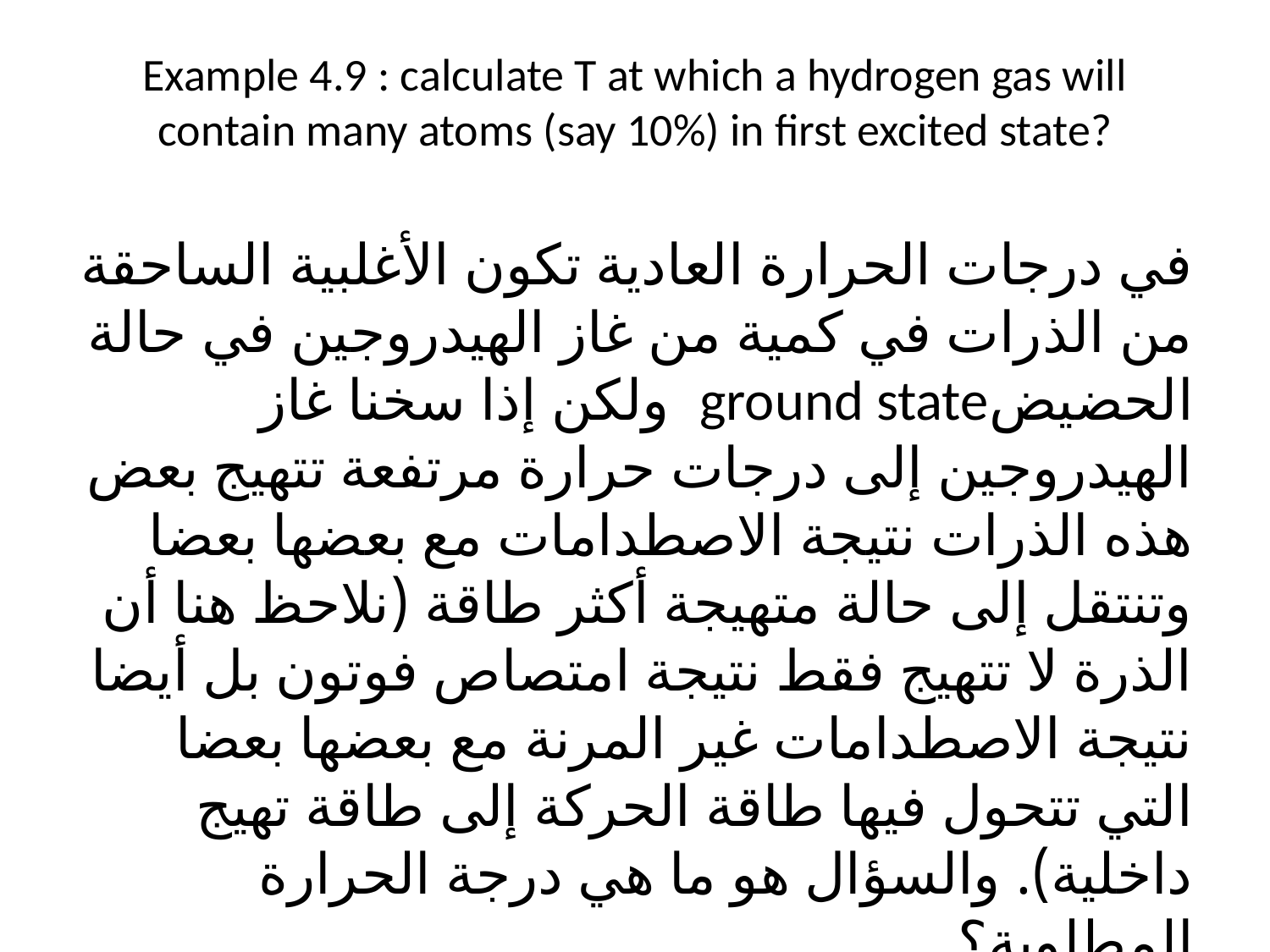

# Example 4.9 : calculate T at which a hydrogen gas will contain many atoms (say 10%) in first excited state?
في درجات الحرارة العادية تكون الأغلبية الساحقة من الذرات في كمية من غاز الهيدروجين في حالة الحضيضground state  ولكن إذا سخنا غاز الهيدروجين إلى درجات حرارة مرتفعة تتهيج بعض هذه الذرات نتيجة الاصطدامات مع بعضها بعضا وتنتقل إلى حالة متهيجة أكثر طاقة (نلاحظ هنا أن الذرة لا تتهيج فقط نتيجة امتصاص فوتون بل أيضا نتيجة الاصطدامات غير المرنة مع بعضها بعضا التي تتحول فيها طاقة الحركة إلى طاقة تهيج داخلية). والسؤال هو ما هي درجة الحرارة المطلوبة؟